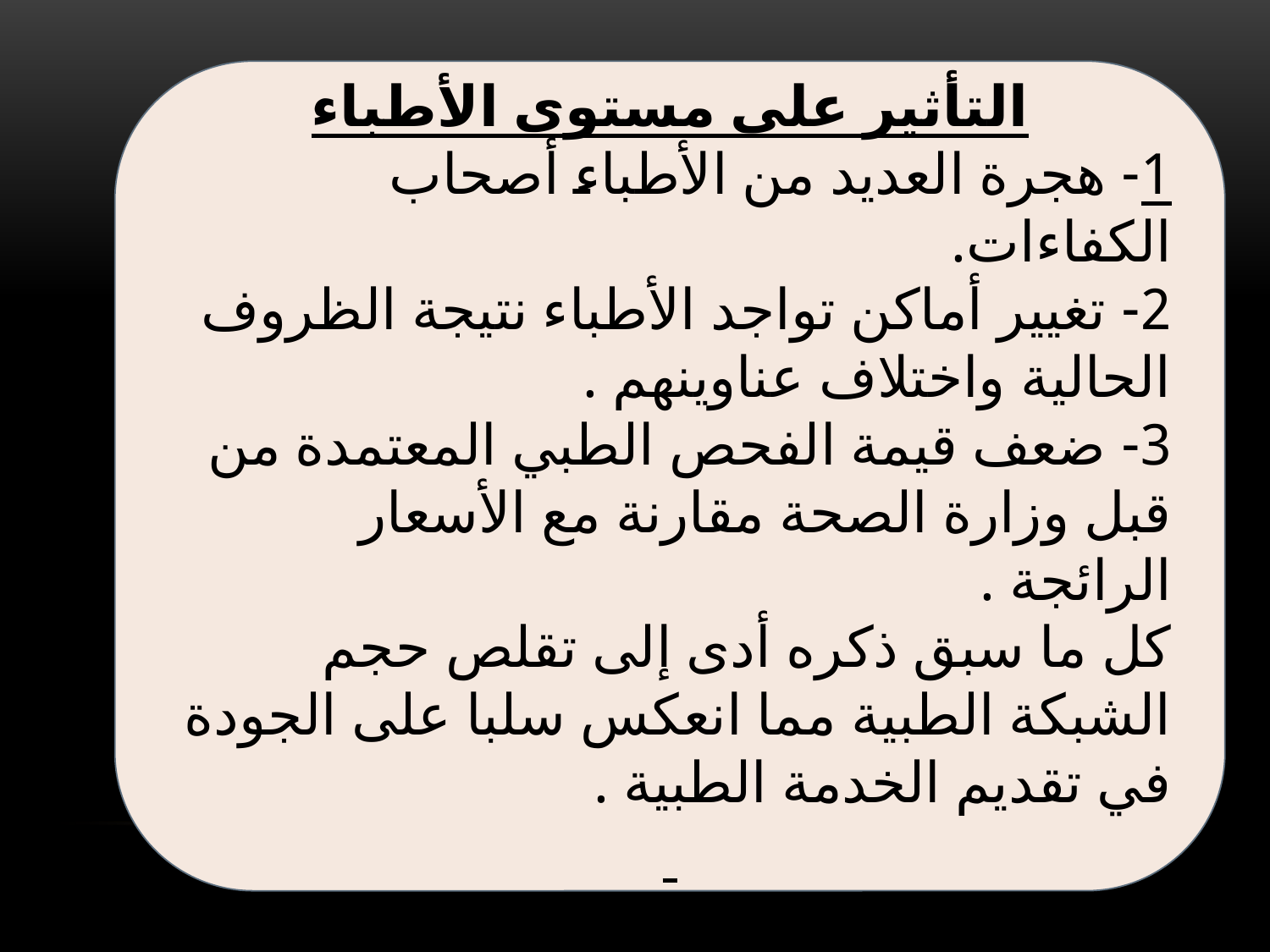

التأثير على مستوى الأطباء
1- هجرة العديد من الأطباء أصحاب الكفاءات.
2- تغيير أماكن تواجد الأطباء نتيجة الظروف الحالية واختلاف عناوينهم .
3- ضعف قيمة الفحص الطبي المعتمدة من قبل وزارة الصحة مقارنة مع الأسعار الرائجة .
كل ما سبق ذكره أدى إلى تقلص حجم الشبكة الطبية مما انعكس سلبا على الجودة في تقديم الخدمة الطبية .